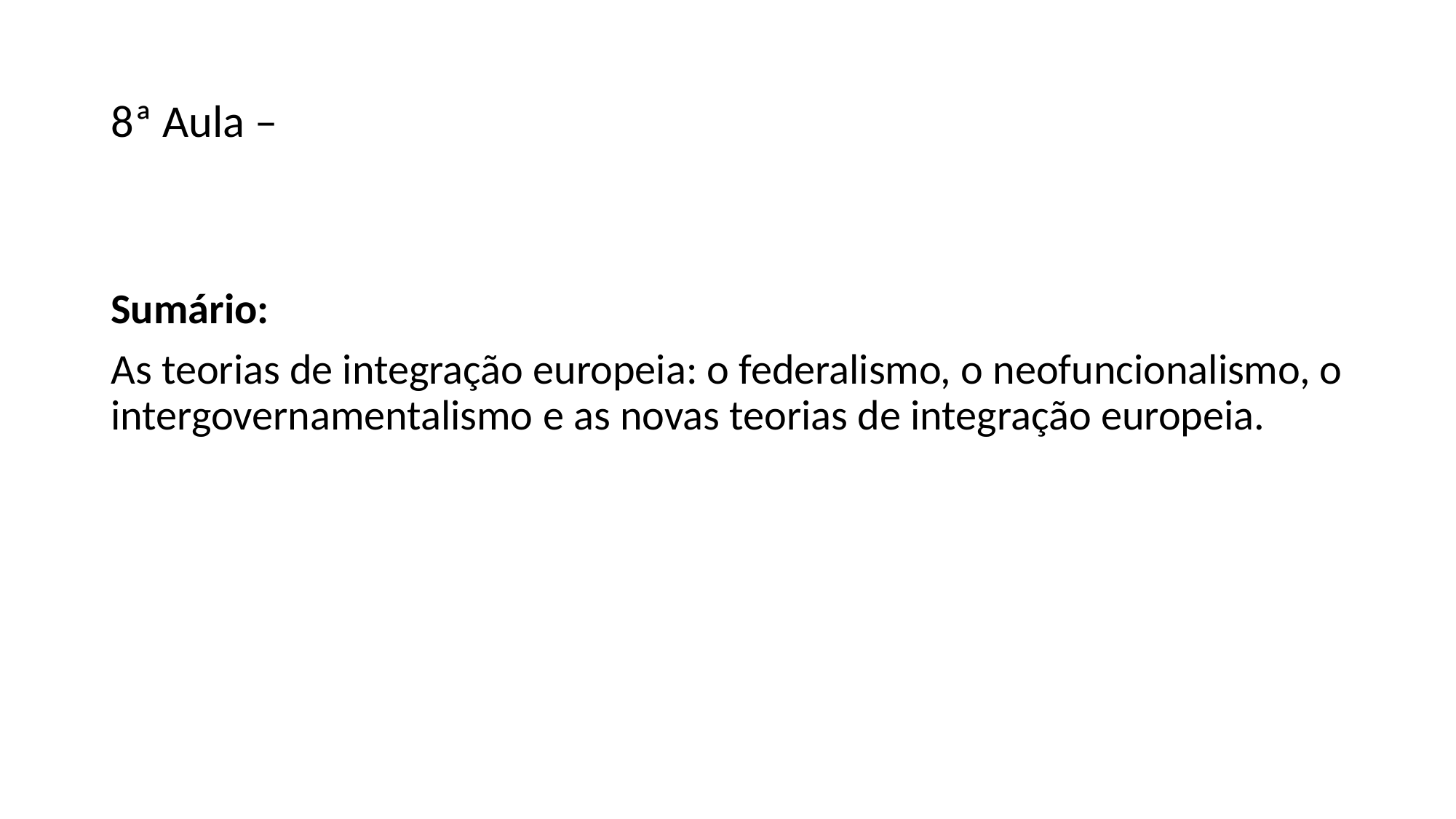

# 8ª Aula –
Sumário:
As teorias de integração europeia: o federalismo, o neofuncionalismo, o intergovernamentalismo e as novas teorias de integração europeia.